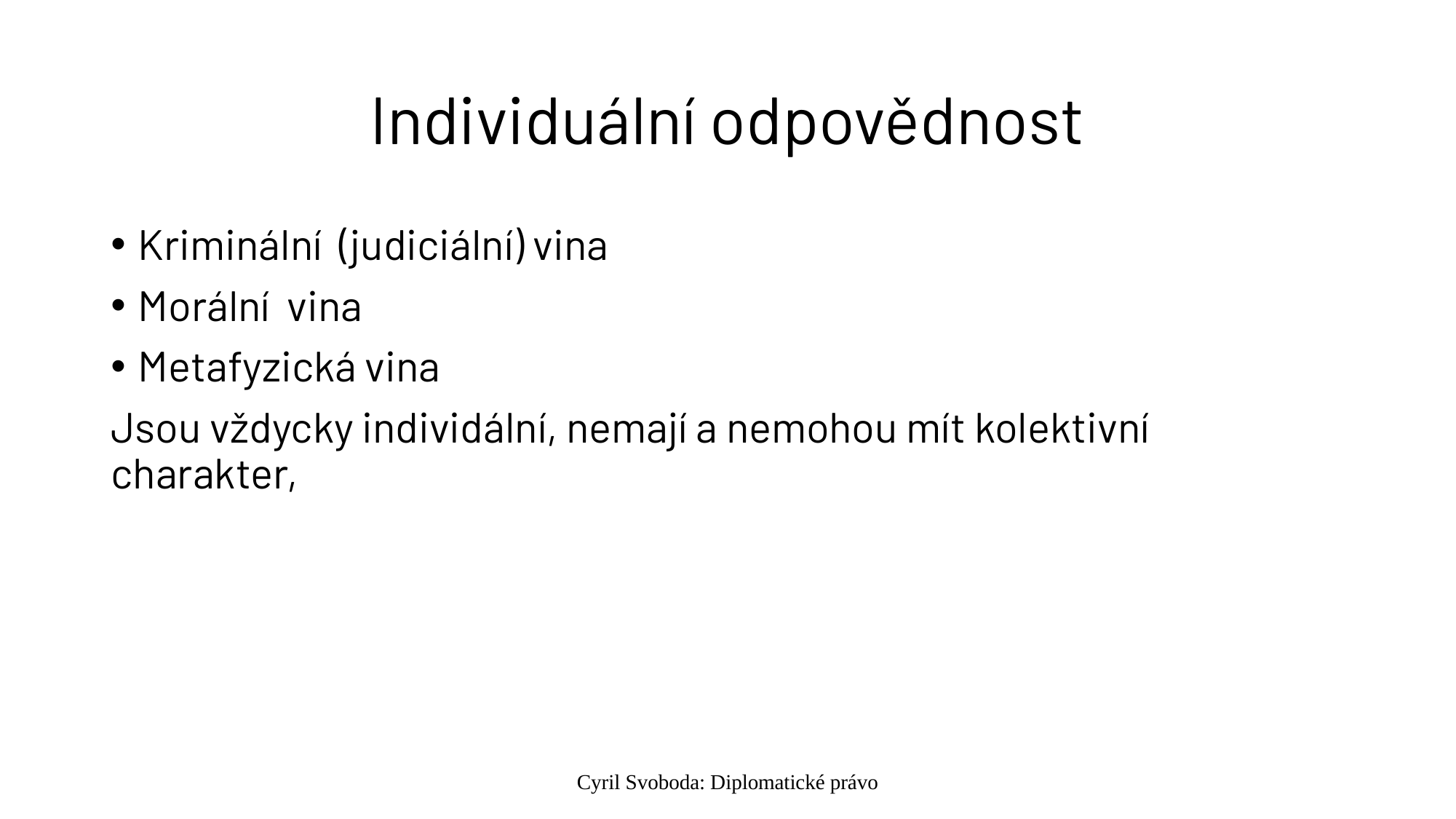

# Individuální odpovědnost
Kriminální  (judiciální) vina
Morální  vina
Metafyzická vina
Jsou vždycky individální, nemají a nemohou mít kolektivní charakter,

Cyril Svoboda: Diplomatické právo